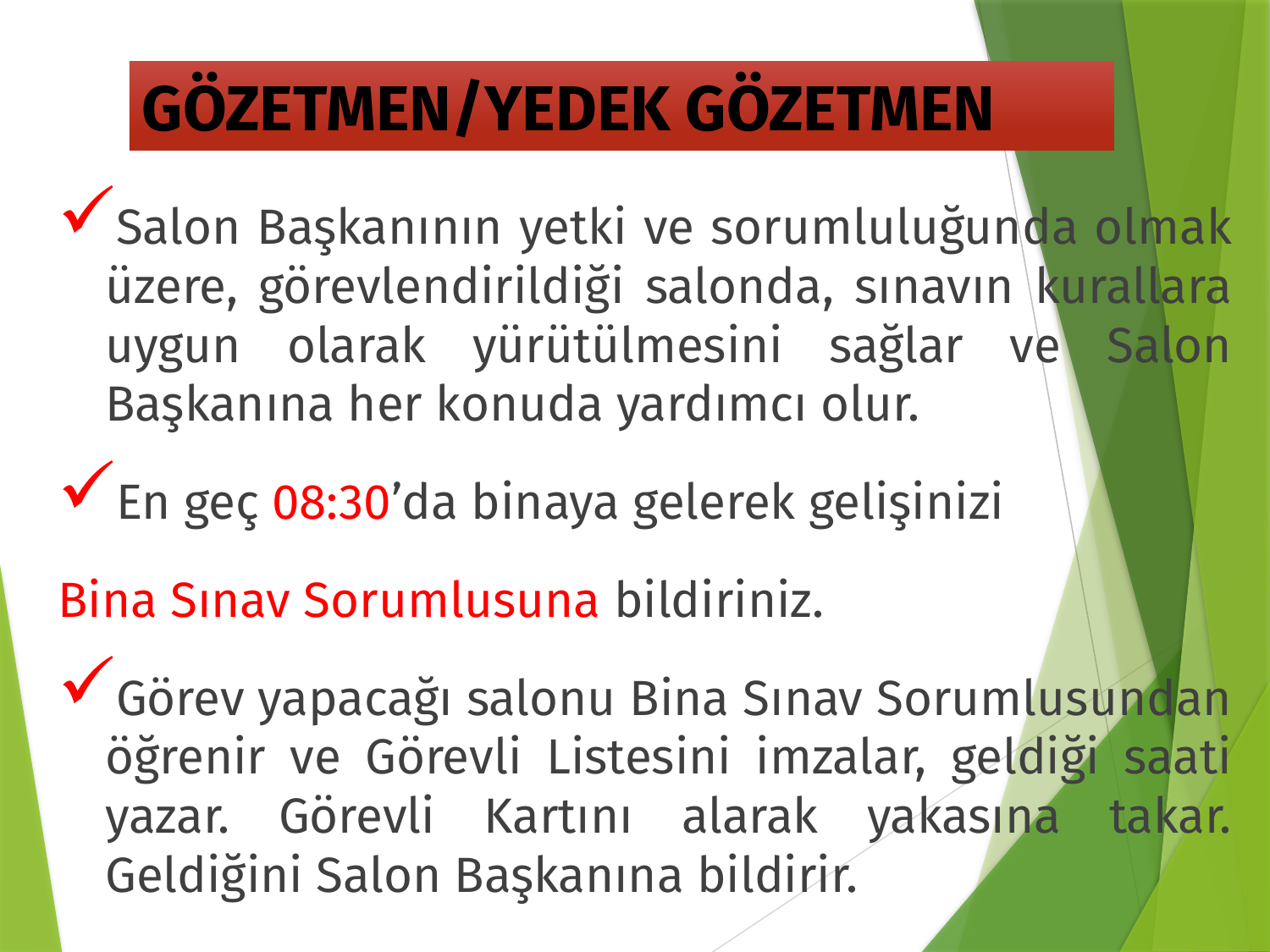

# GÖZETMEN/YEDEK GÖZETMEN
Salon Başkanının yetki ve sorumluluğunda olmak üzere, görevlendirildiği salonda, sınavın kurallara uygun olarak yürütülmesini sağlar ve Salon Başkanına her konuda yardımcı olur.
En geç 08:30’da binaya gelerek gelişinizi
Bina Sınav Sorumlusuna bildiriniz.
Görev yapacağı salonu Bina Sınav Sorumlusundan öğrenir ve Görevli Listesini imzalar, geldiği saati yazar. Görevli Kartını alarak yakasına takar. Geldiğini Salon Başkanına bildirir.